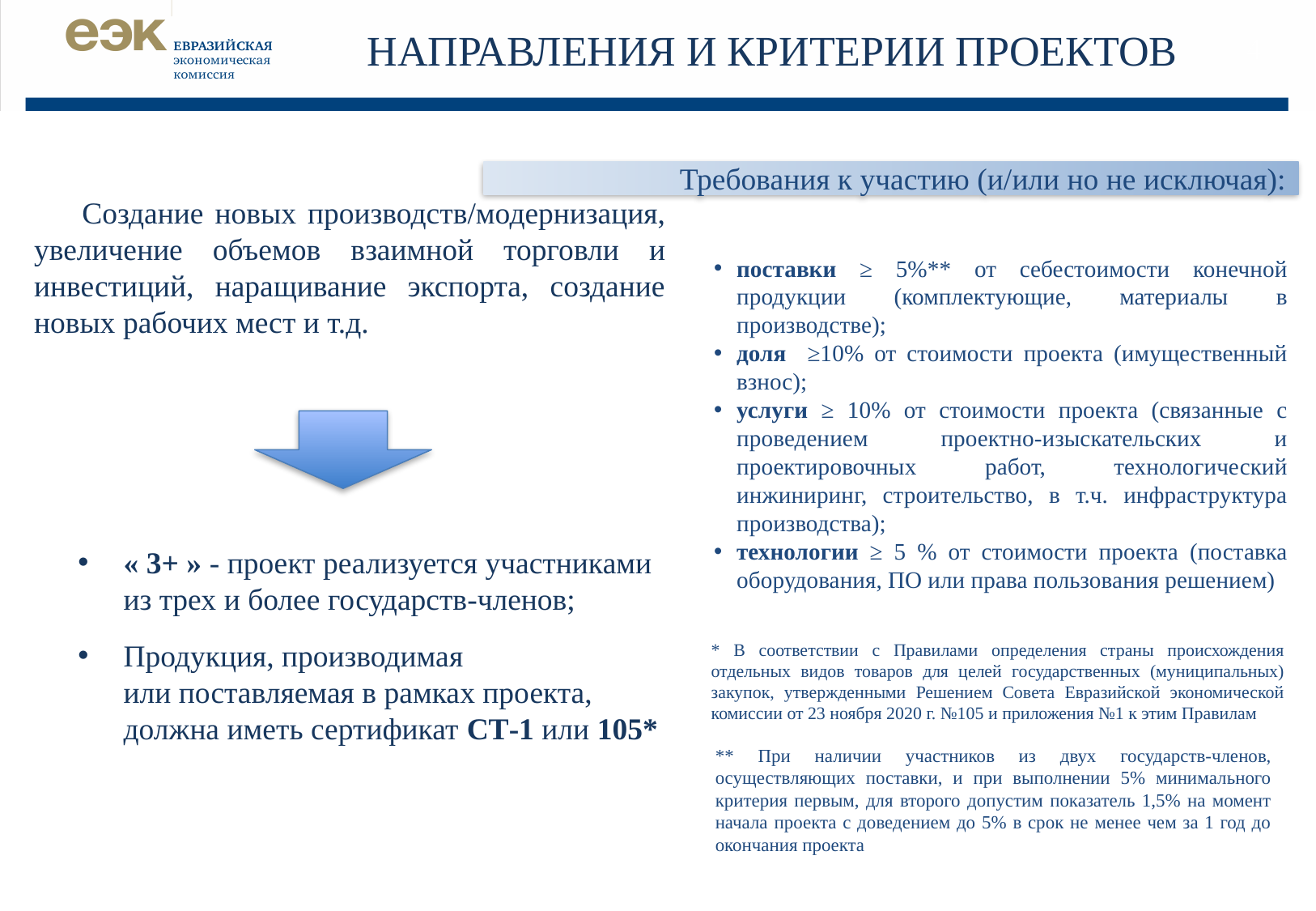

|  4
# НАПРАВЛЕНИЯ И КРИТЕРИИ ПРОЕКТОВ
Требования к участию (и/или но не исключая):
Создание новых производств/модернизация, увеличение объемов взаимной торговли и инвестиций, наращивание экспорта, создание новых рабочих мест и т.д.
поставки ≥ 5%** от себестоимости конечной продукции (комплектующие, материалы в производстве);
доля  ≥10% от стоимости проекта (имущественный взнос);
услуги ≥ 10% от стоимости проекта (связанные с проведением проектно-изыскательских и проектировочных работ, технологический инжиниринг, строительство, в т.ч. инфраструктура производства);
технологии ≥ 5 % от стоимости проекта (поставка оборудования, ПО или права пользования решением)

Создание новых производств, увеличение производственных мощностей и модернизация производства

« 3+ » - проект реализуется участниками из трех и более государств-членов;
Продукция, производимая
или поставляемая в рамках проекта, должна иметь сертификат СТ-1 или 105*
* В соответствии с Правилами определения страны происхождения отдельных видов товаров для целей государственных (муниципальных) закупок, утвержденными Решением Совета Евразийской экономической комиссии от 23 ноября 2020 г. №105 и приложения №1 к этим Правилам
** При наличии участников из двух государств-членов, осуществляющих поставки, и при выполнении 5% минимального критерия первым, для второго допустим показатель 1,5% на момент начала проекта с доведением до 5% в срок не менее чем за 1 год до окончания проекта